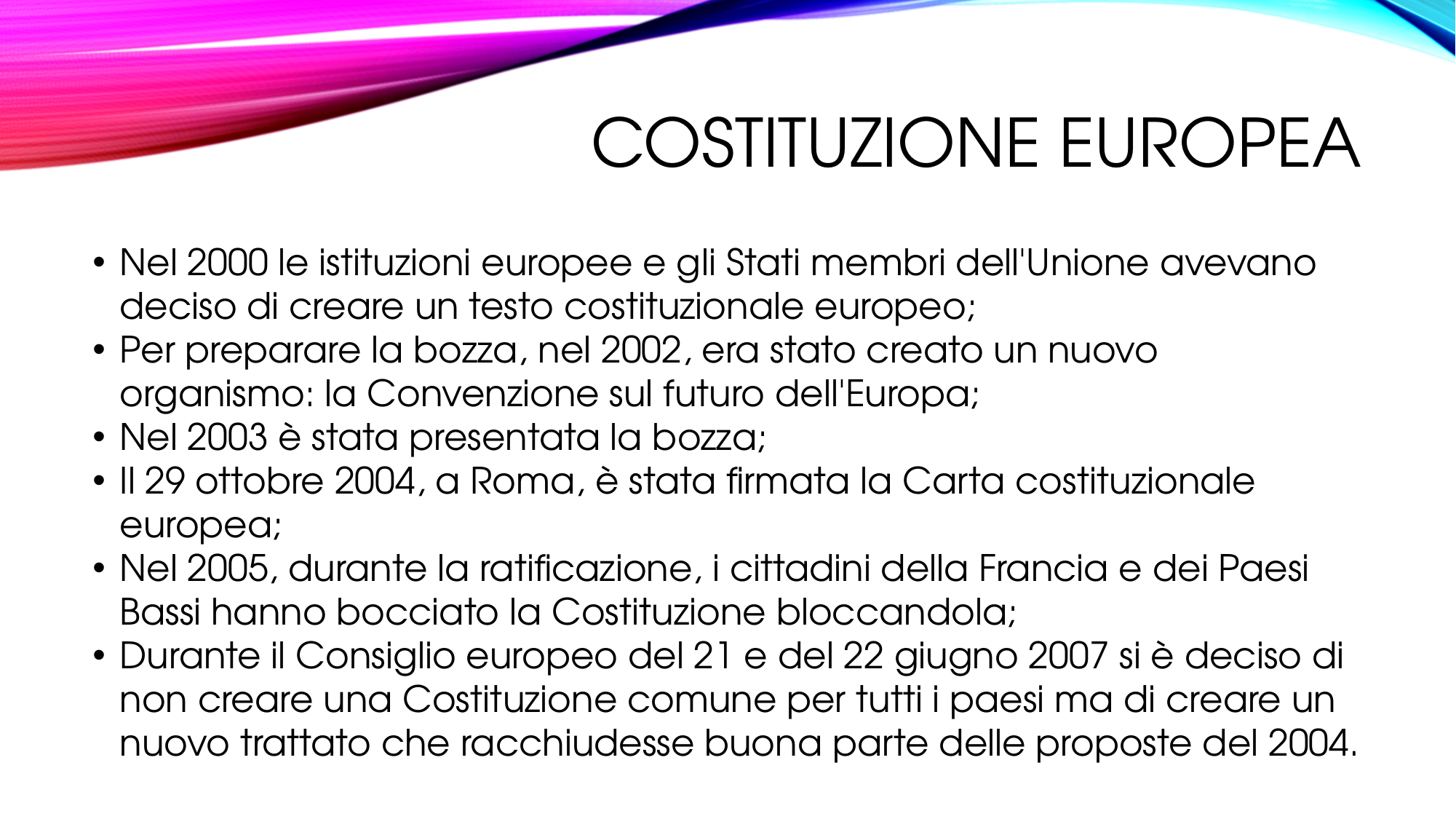

Costituzione europea
Nel 2000 le istituzioni europee e gli Stati membri dell'Unione avevano deciso di creare un testo costituzionale europeo;
Per preparare la bozza, nel 2002, era stato creato un nuovo organismo: la Convenzione sul futuro dell'Europa;
Nel 2003 è stata presentata la bozza;
Il 29 ottobre 2004, a Roma, è stata firmata la Carta costituzionale europea;
Nel 2005, durante la ratificazione, i cittadini della Francia e dei Paesi Bassi hanno bocciato la Costituzione bloccandola;
Durante il Consiglio europeo del 21 e del 22 giugno 2007 si è deciso di non creare una Costituzione comune per tutti i paesi ma di creare un nuovo trattato che racchiudesse buona parte delle proposte del 2004.